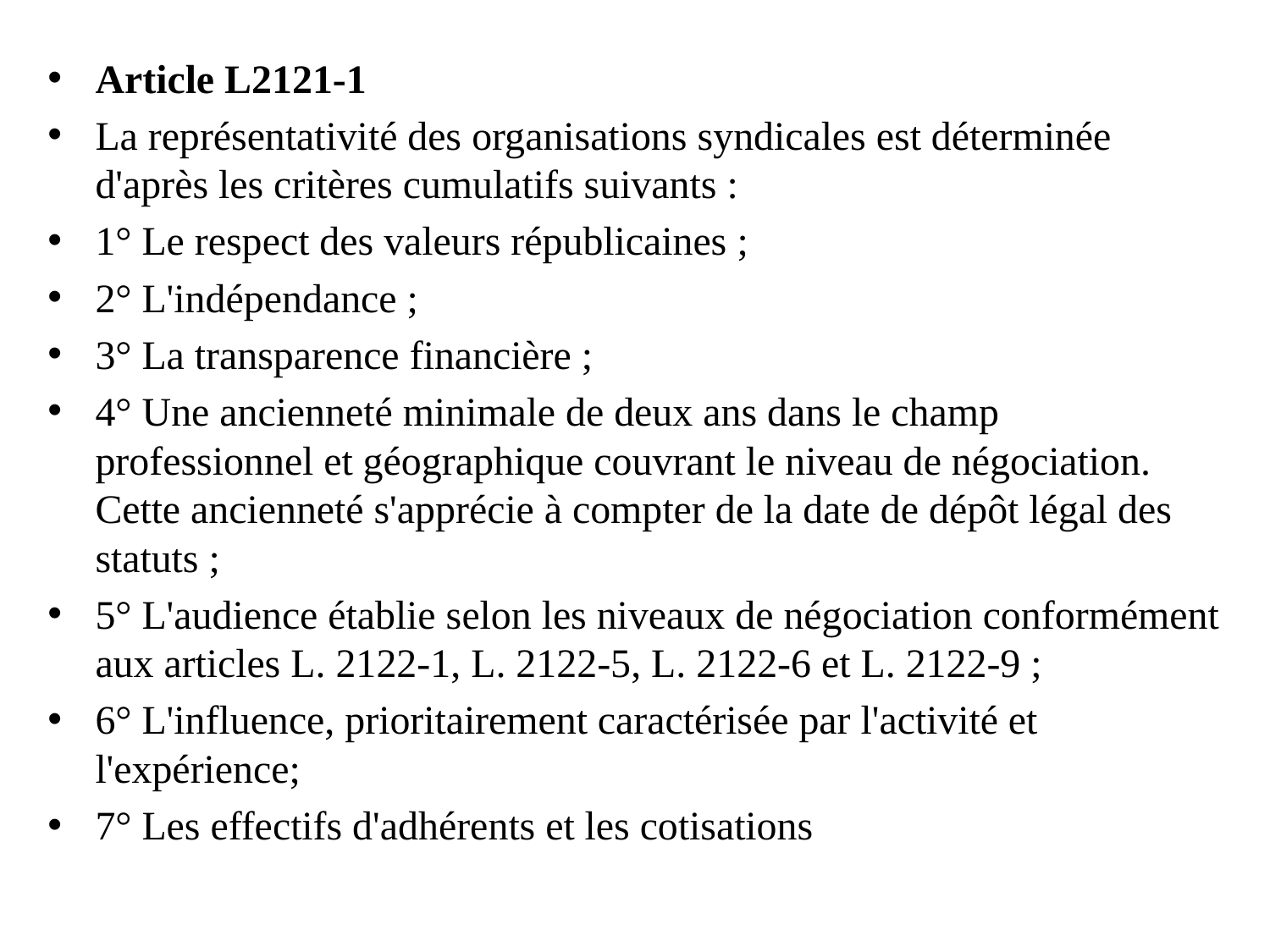

Article L2121-1
La représentativité des organisations syndicales est déterminée d'après les critères cumulatifs suivants :
1° Le respect des valeurs républicaines ;
2° L'indépendance ;
3° La transparence financière ;
4° Une ancienneté minimale de deux ans dans le champ professionnel et géographique couvrant le niveau de négociation. Cette ancienneté s'apprécie à compter de la date de dépôt légal des statuts ;
5° L'audience établie selon les niveaux de négociation conformément aux articles L. 2122-1, L. 2122-5, L. 2122-6 et L. 2122-9 ;
6° L'influence, prioritairement caractérisée par l'activité et l'expérience;
7° Les effectifs d'adhérents et les cotisations